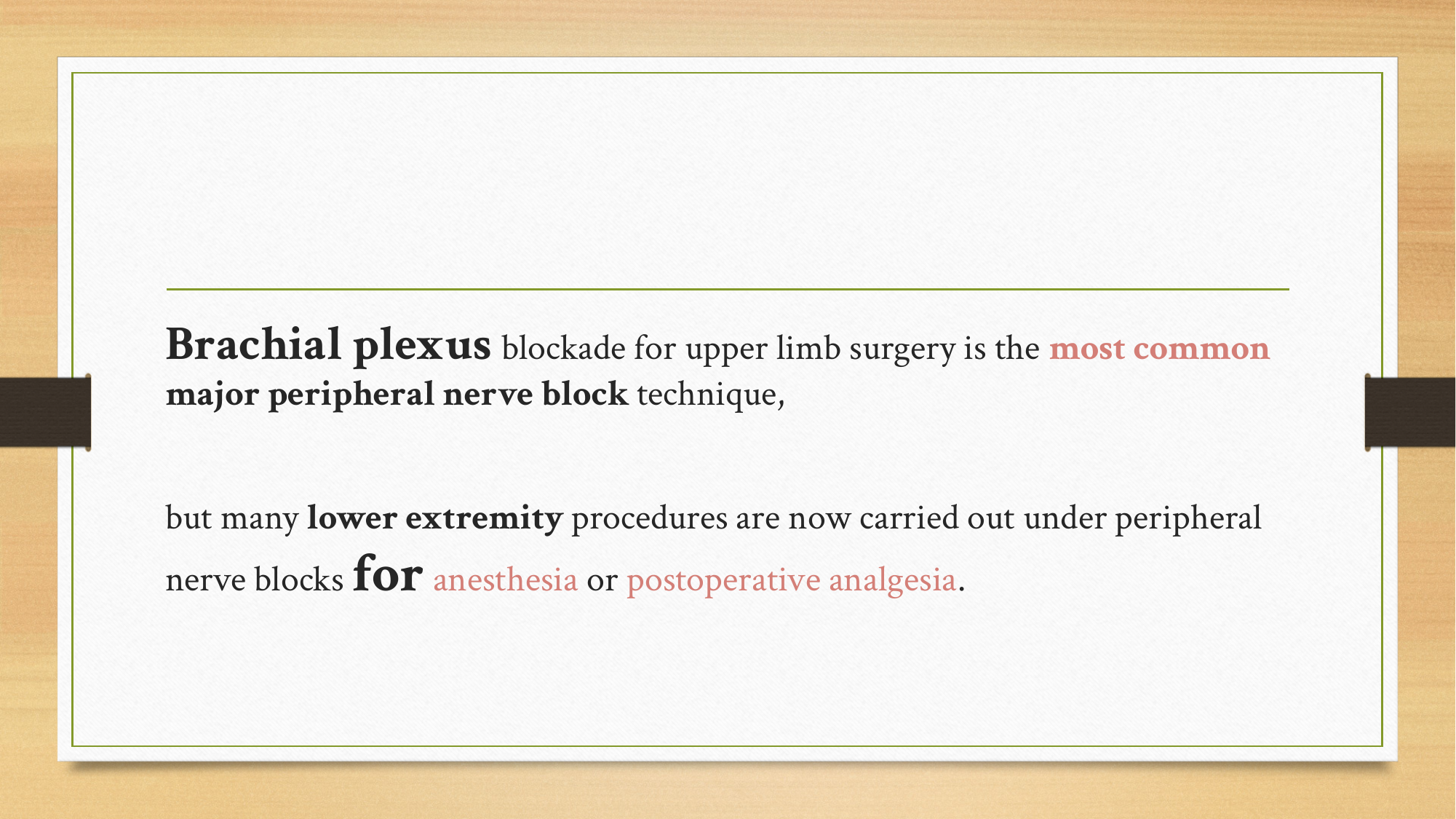

#
Brachial plexus blockade for upper limb surgery is the most common major peripheral nerve block technique,

but many lower extremity procedures are now carried out under peripheral nerve blocks for anesthesia or postoperative analgesia.